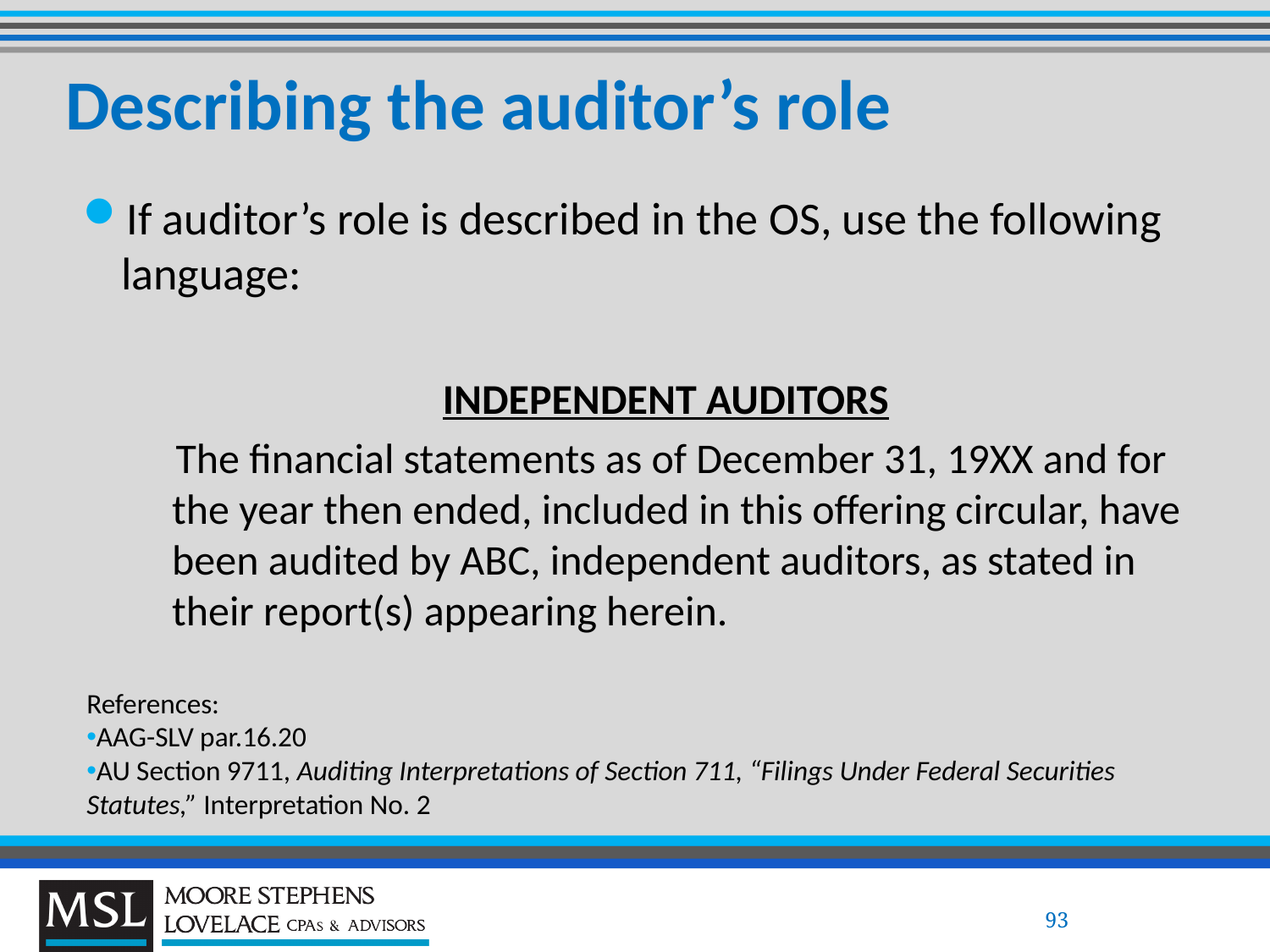

# Describing the auditor’s role
If auditor’s role is described in the OS, use the following language:

INDEPENDENT AUDITORS
    The financial statements as of December 31, 19XX and for the year then ended, included in this offering circular, have been audited by ABC, independent auditors, as stated in their report(s) appearing herein.
References:
AAG-SLV par.16.20
AU Section 9711, Auditing Interpretations of Section 711, “Filings Under Federal Securities Statutes,” Interpretation No. 2

93